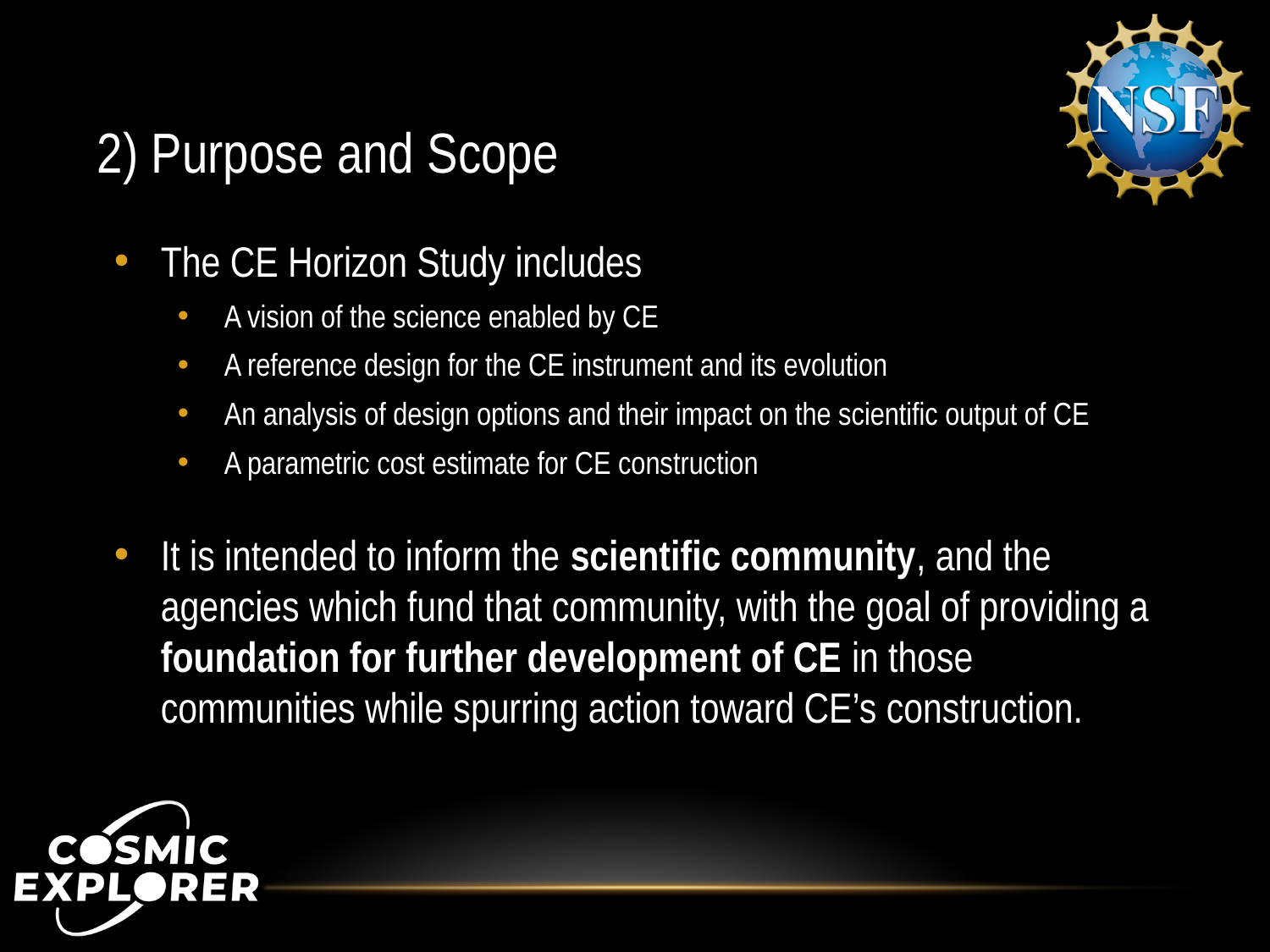

# 2) Purpose and Scope
The CE Horizon Study includes
A vision of the science enabled by CE
A reference design for the CE instrument and its evolution
An analysis of design options and their impact on the scientific output of CE
A parametric cost estimate for CE construction

It is intended to inform the scientific community, and the agencies which fund that community, with the goal of providing a foundation for further development of CE in those communities while spurring action toward CE’s construction.